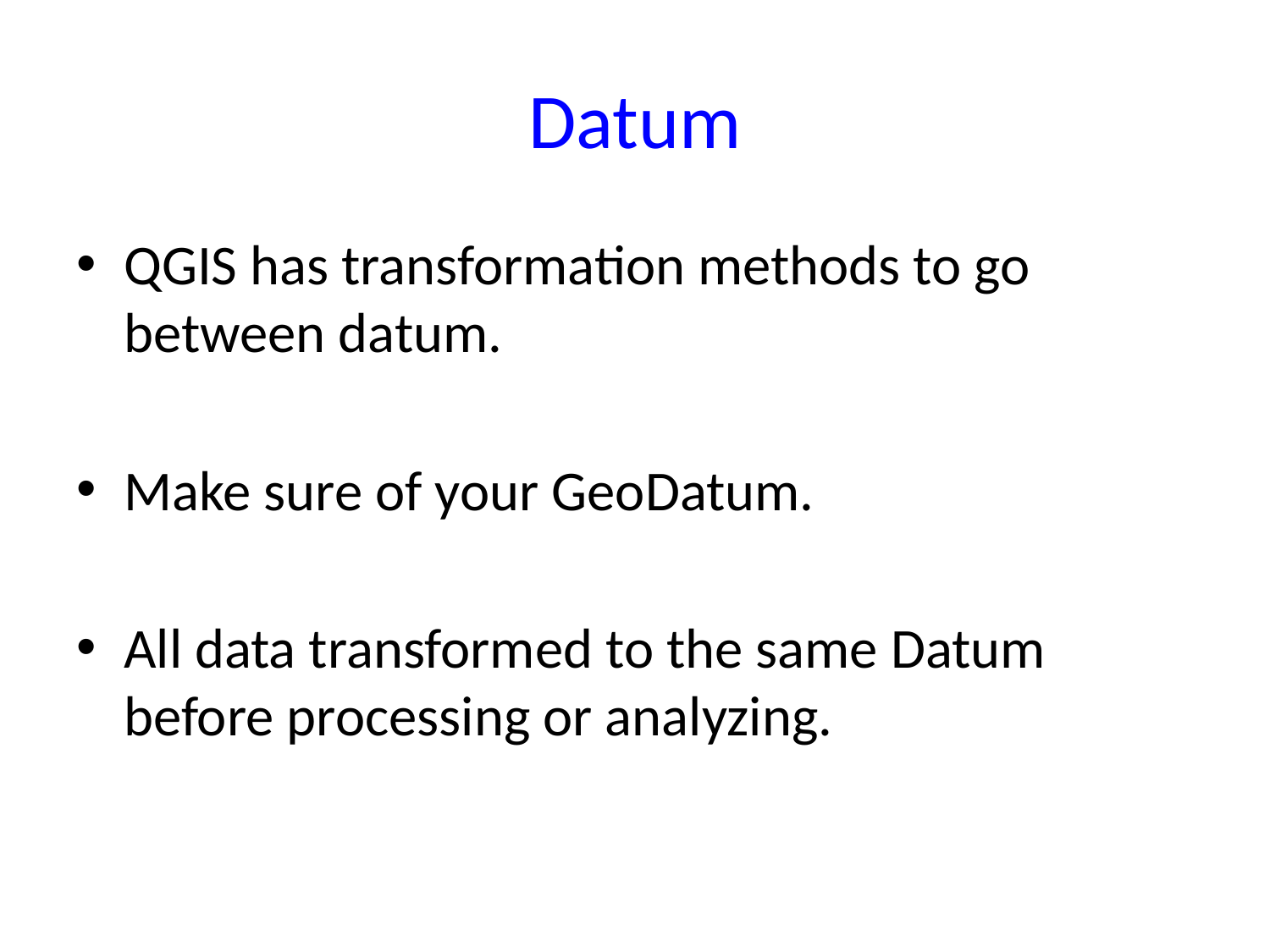

# Datum
QGIS has transformation methods to go between datum.

Make sure of your GeoDatum.

All data transformed to the same Datum before processing or analyzing.